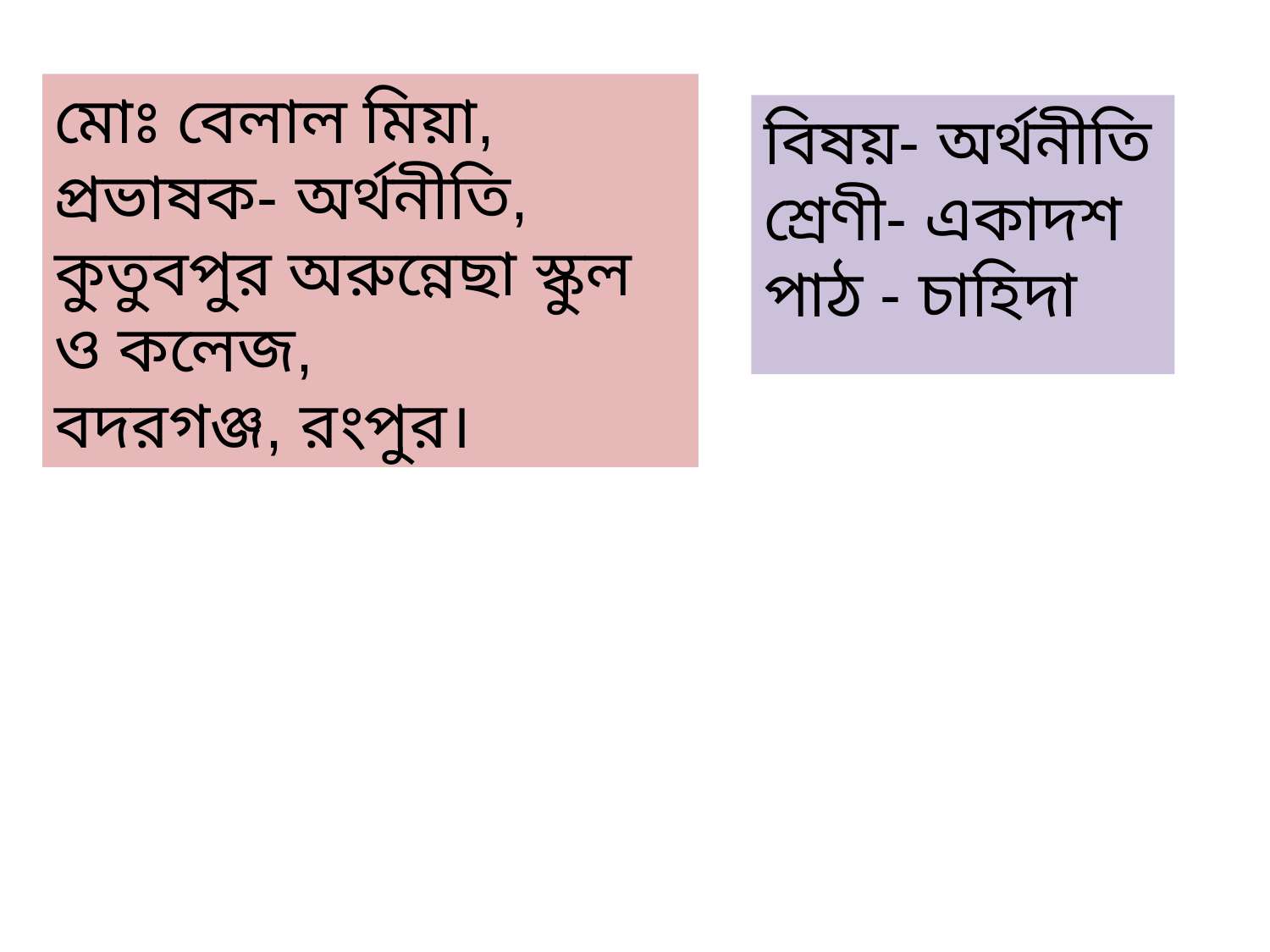

মোঃ বেলাল মিয়া,
প্রভাষক- অর্থনীতি,
কুতুবপুর অরুন্নেছা স্কুল ও কলেজ,
বদরগঞ্জ, রংপুর।
বিষয়- অর্থনীতি
শ্রেণী- একাদশ
পাঠ - চাহিদা